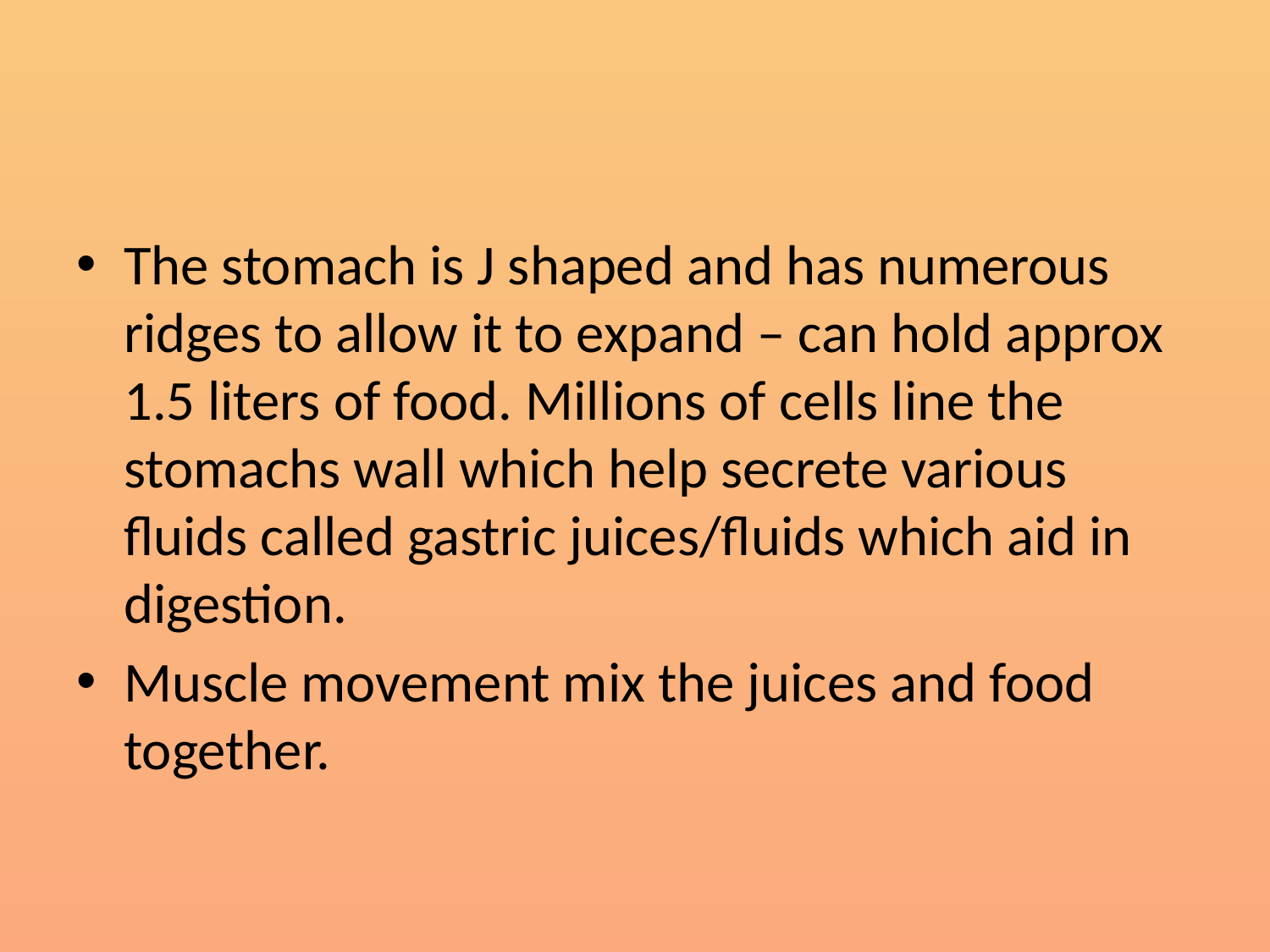

#
The stomach is J shaped and has numerous ridges to allow it to expand – can hold approx 1.5 liters of food. Millions of cells line the stomachs wall which help secrete various fluids called gastric juices/fluids which aid in digestion.
Muscle movement mix the juices and food together.